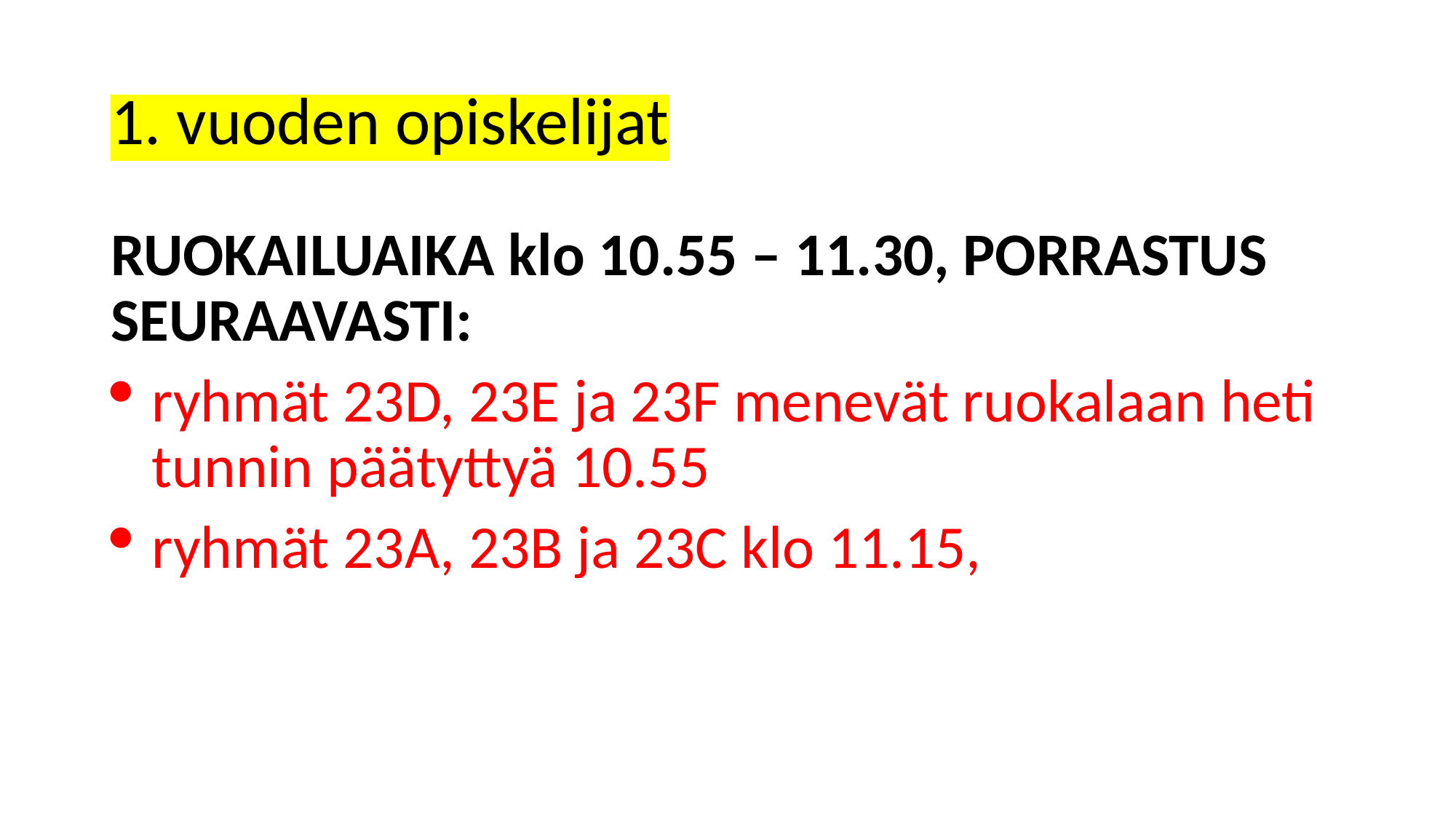

# 1. vuoden opiskelijat
RUOKAILUAIKA klo 10.55 – 11.30, PORRASTUS SEURAAVASTI:
ryhmät 23D, 23E ja 23F menevät ruokalaan heti tunnin päätyttyä 10.55
ryhmät 23A, 23B ja 23C klo 11.15,